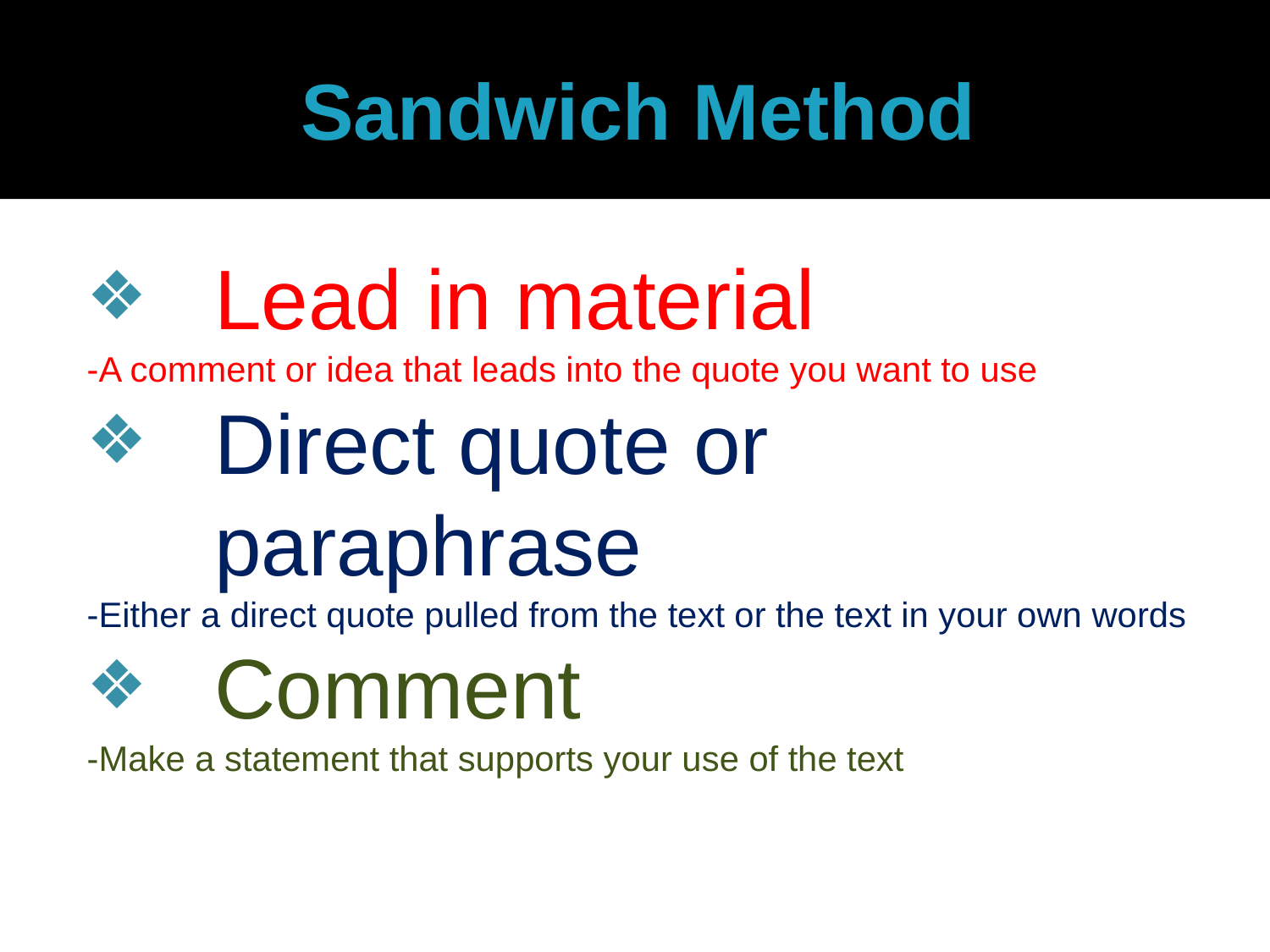

# Sandwich Method
Lead in material
-A comment or idea that leads into the quote you want to use
Direct quote or paraphrase
-Either a direct quote pulled from the text or the text in your own words
Comment
-Make a statement that supports your use of the text